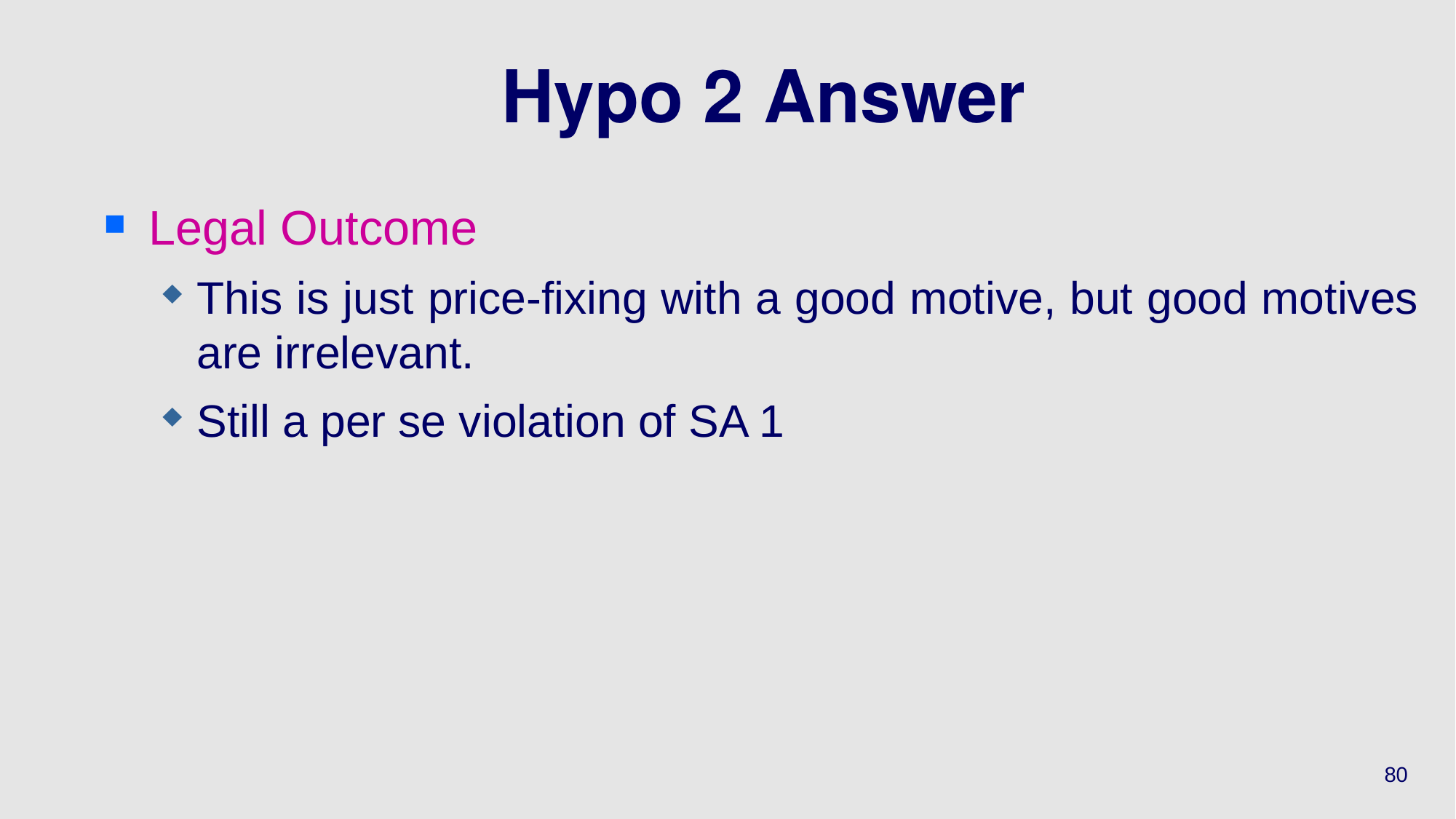

# Hypo 2 Answer
Legal Outcome
This is just price-fixing with a good motive, but good motives are irrelevant.
Still a per se violation of SA 1
80